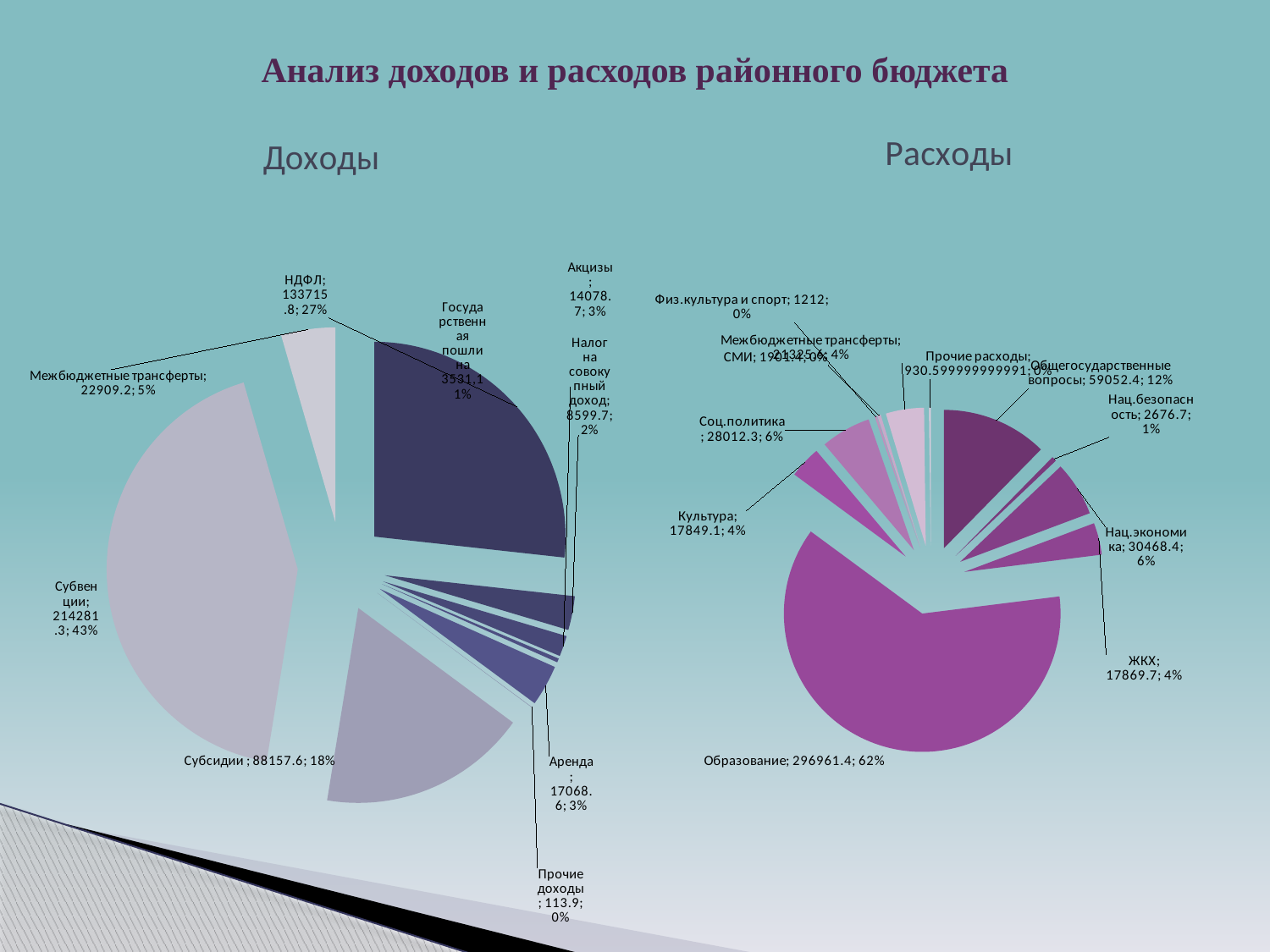

# Анализ доходов и расходов районного бюджета

### Chart: Доходы

| Category | Доходы |
|---|---|
| НДФЛ | 133715.8 |
| Акцизы | 14078.7 |
| Налог на совокупный доход | 8599.7 |
| Гос.пошлина | 1629.4 |
| Аренда  | 17068.6 |
| Прочие доходы | 113.9 |
| Субсидии  | 88157.6 |
| Субвенции | 214281.3 |
| Межбюджетные трансферты | 22909.2 |

### Chart: Расходы

| Category | Столбец1 |
|---|---|
| Общегосударственные вопросы | 59052.4 |
| Нац.безопасность | 2676.7 |
| Нац.экономика | 30468.4 |
| ЖКХ | 17869.7 |
| Образование | 296961.4 |
| Культура | 17849.1 |
| Соц.политика | 28012.3 |
| Физ.культура и спорт | 1212.0 |
| СМИ | 1901.4 |
| Межбюджетные трансферты | 21325.6 |
| Прочие расходы | 930.5999999999913 |